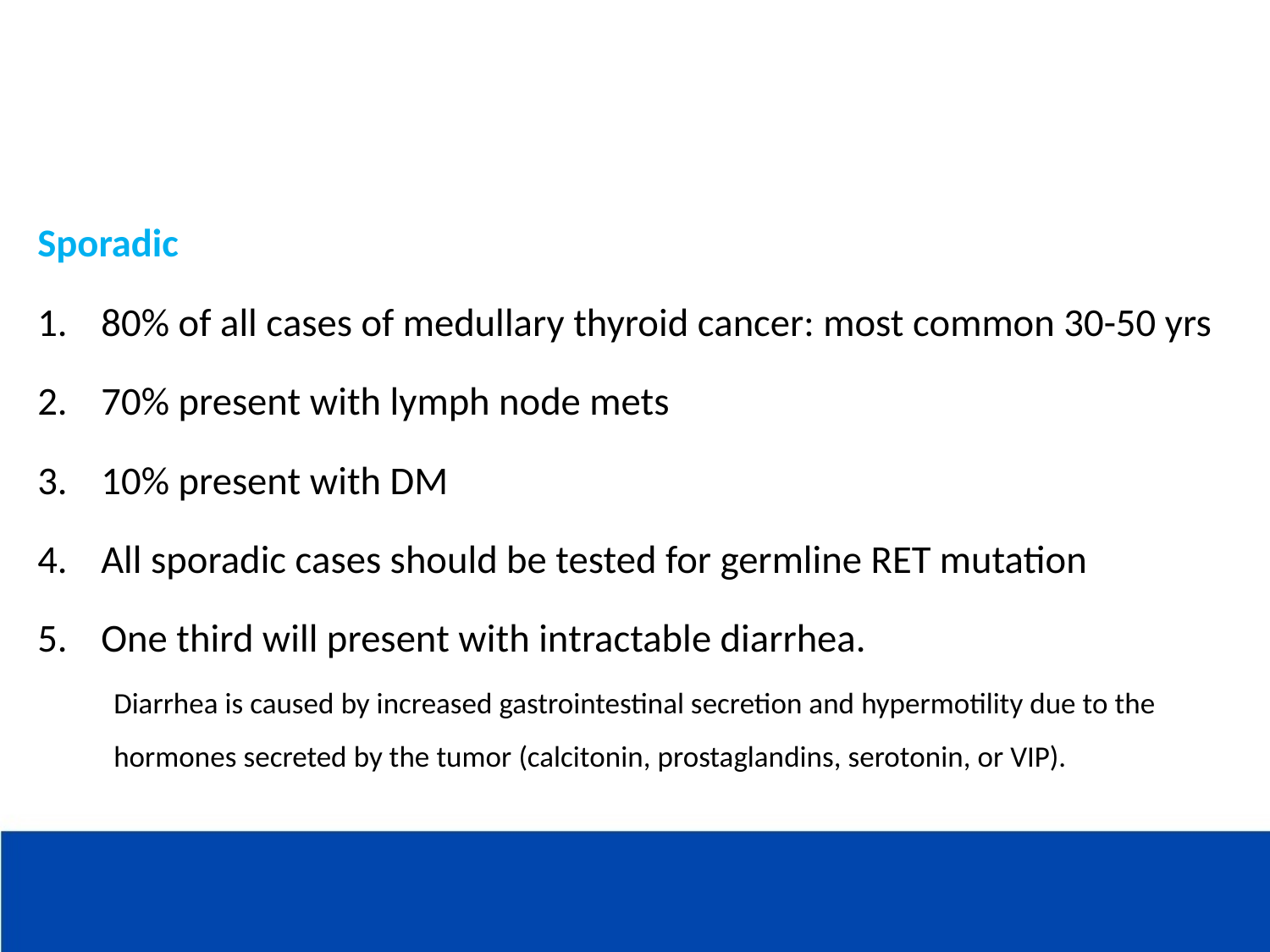

#
Sporadic
80% of all cases of medullary thyroid cancer: most common 30-50 yrs
70% present with lymph node mets
10% present with DM
All sporadic cases should be tested for germline RET mutation
One third will present with intractable diarrhea.
Diarrhea is caused by increased gastrointestinal secretion and hypermotility due to the hormones secreted by the tumor (calcitonin, prostaglandins, serotonin, or VIP).